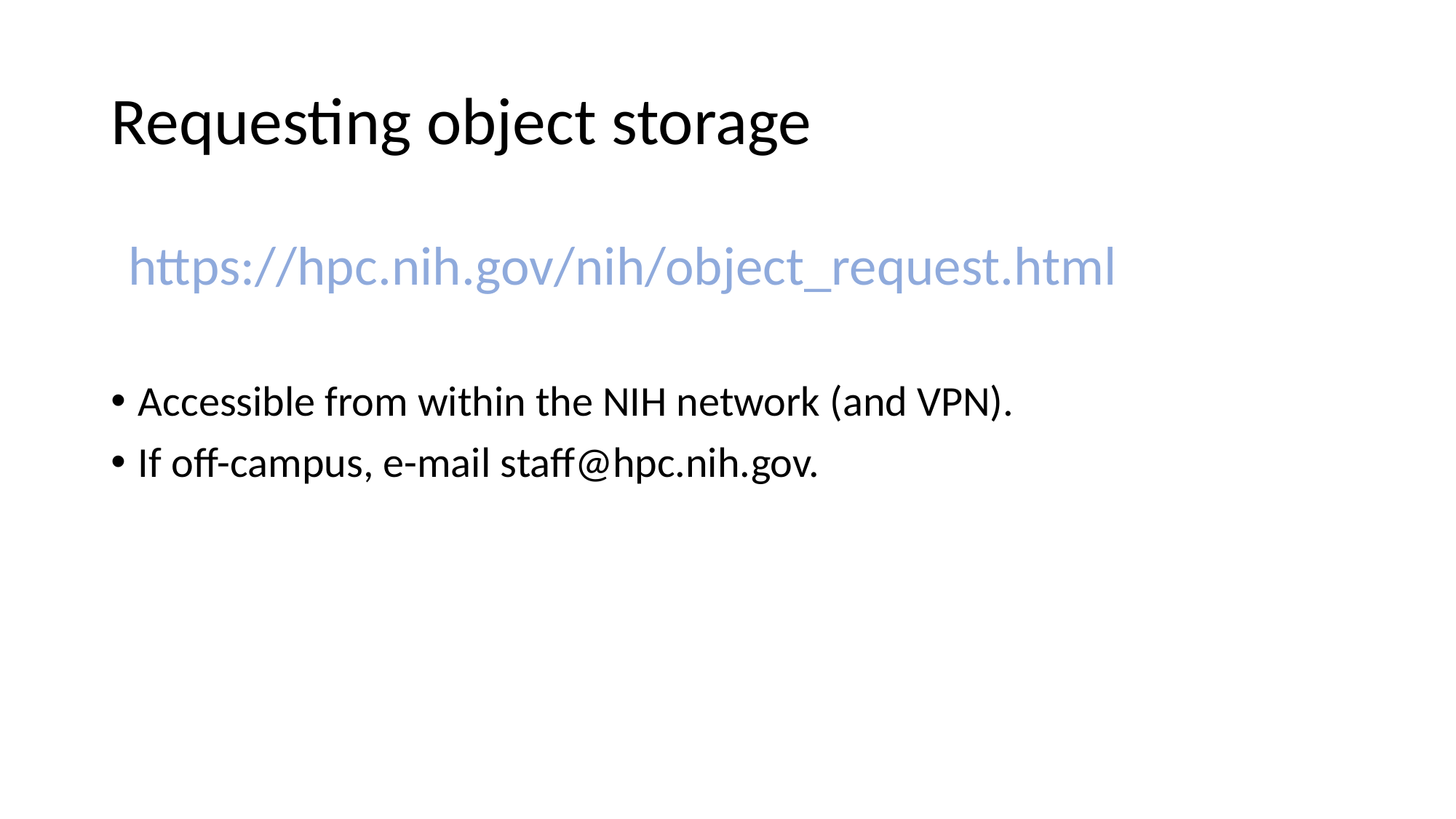

# Requesting object storage
https://hpc.nih.gov/nih/object_request.html
Accessible from within the NIH network (and VPN).
If off-campus, e-mail staff@hpc.nih.gov.